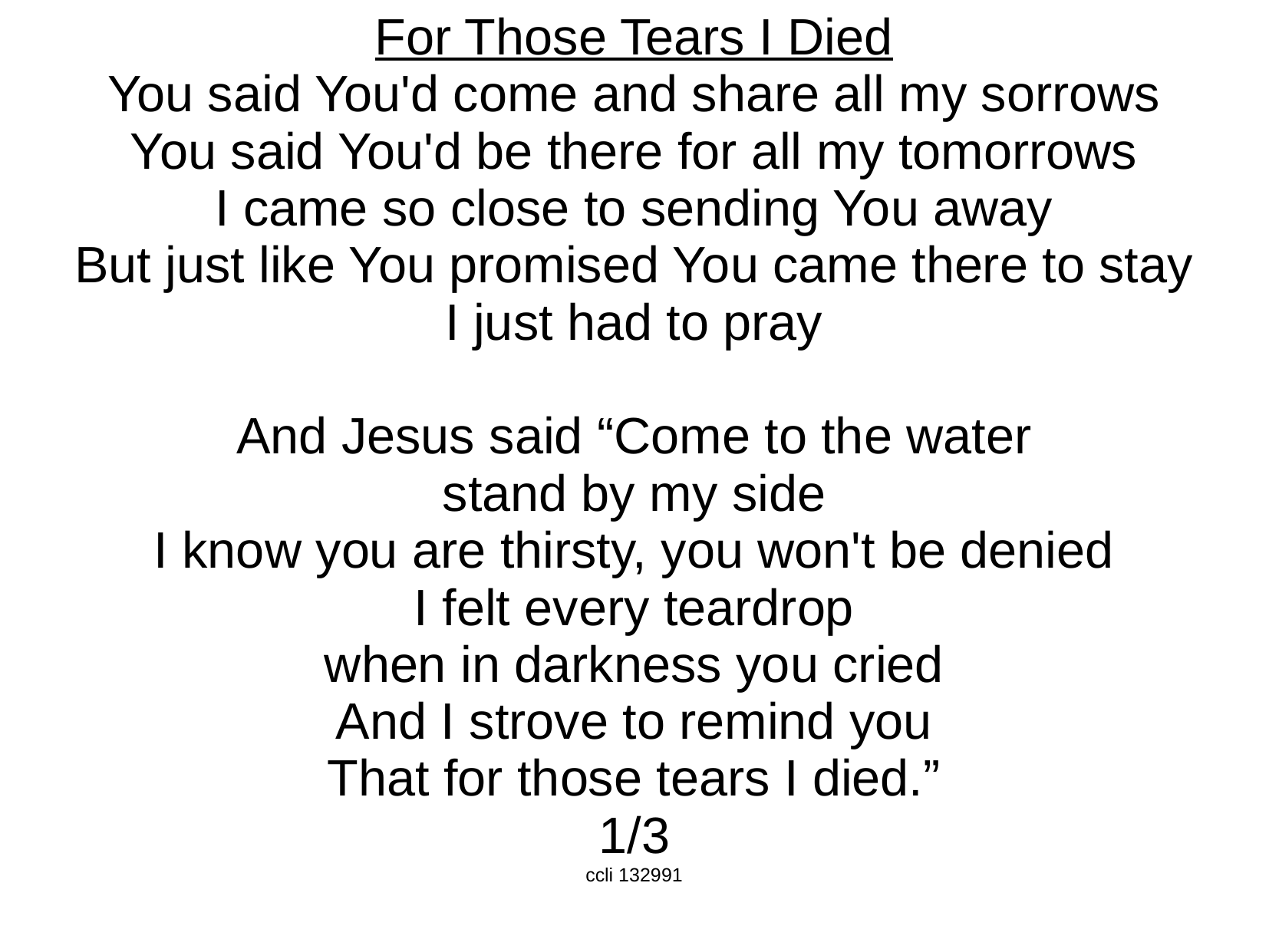

For Those Tears I Died
You said You'd come and share all my sorrows
You said You'd be there for all my tomorrows
I came so close to sending You away
But just like You promised You came there to stay
I just had to pray

And Jesus said “Come to the water
stand by my side
I know you are thirsty, you won't be denied
I felt every teardrop
when in darkness you cried
And I strove to remind you
That for those tears I died.”
1/3
ccli 132991